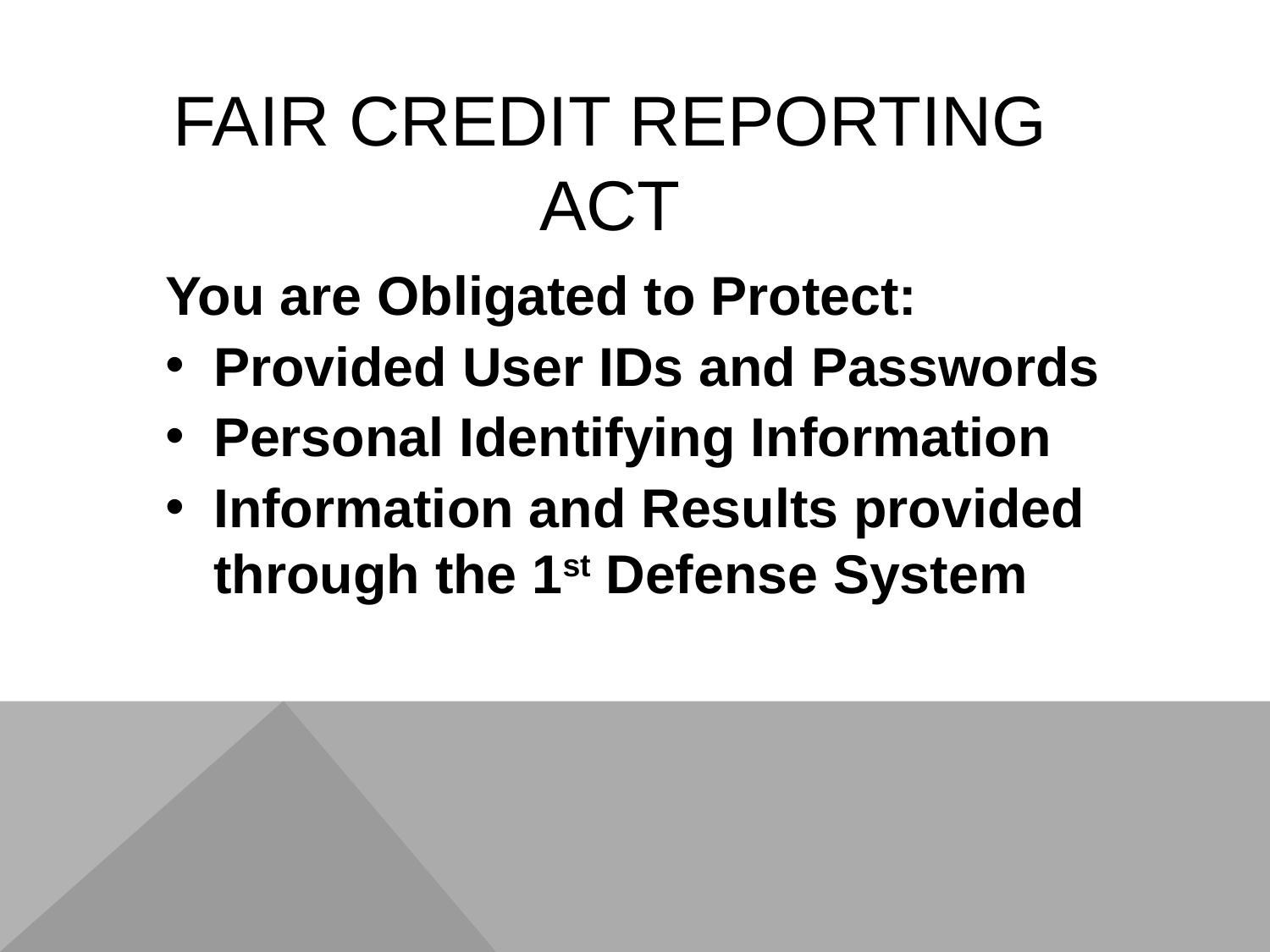

Fair Credit Reporting Act
You are Obligated to Protect:
Provided User IDs and Passwords
Personal Identifying Information
Information and Results provided through the 1st Defense System